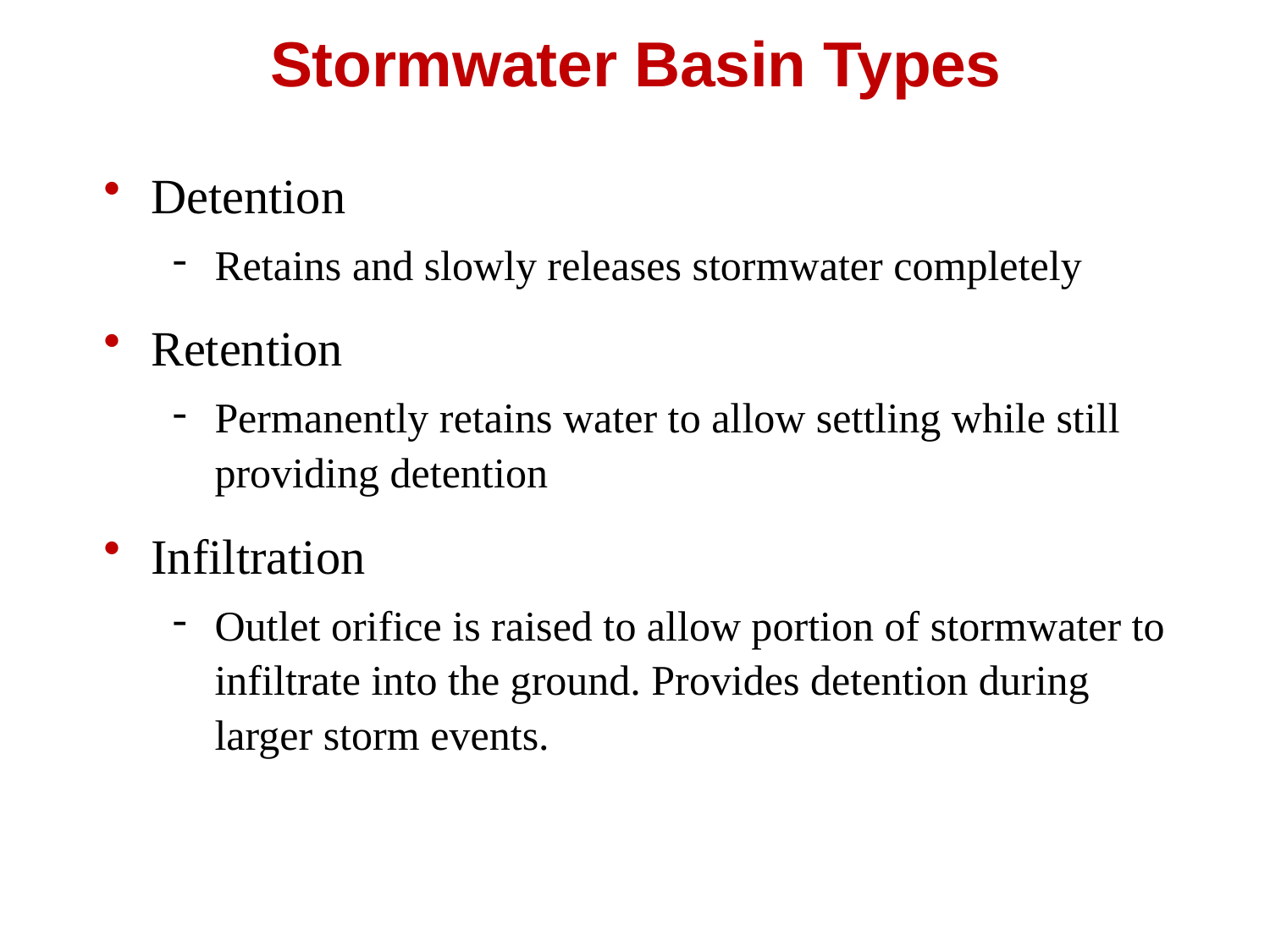

# Stormwater Basin Types
Detention
Retains and slowly releases stormwater completely
Retention
Permanently retains water to allow settling while still providing detention
Infiltration
Outlet orifice is raised to allow portion of stormwater to infiltrate into the ground. Provides detention during larger storm events.